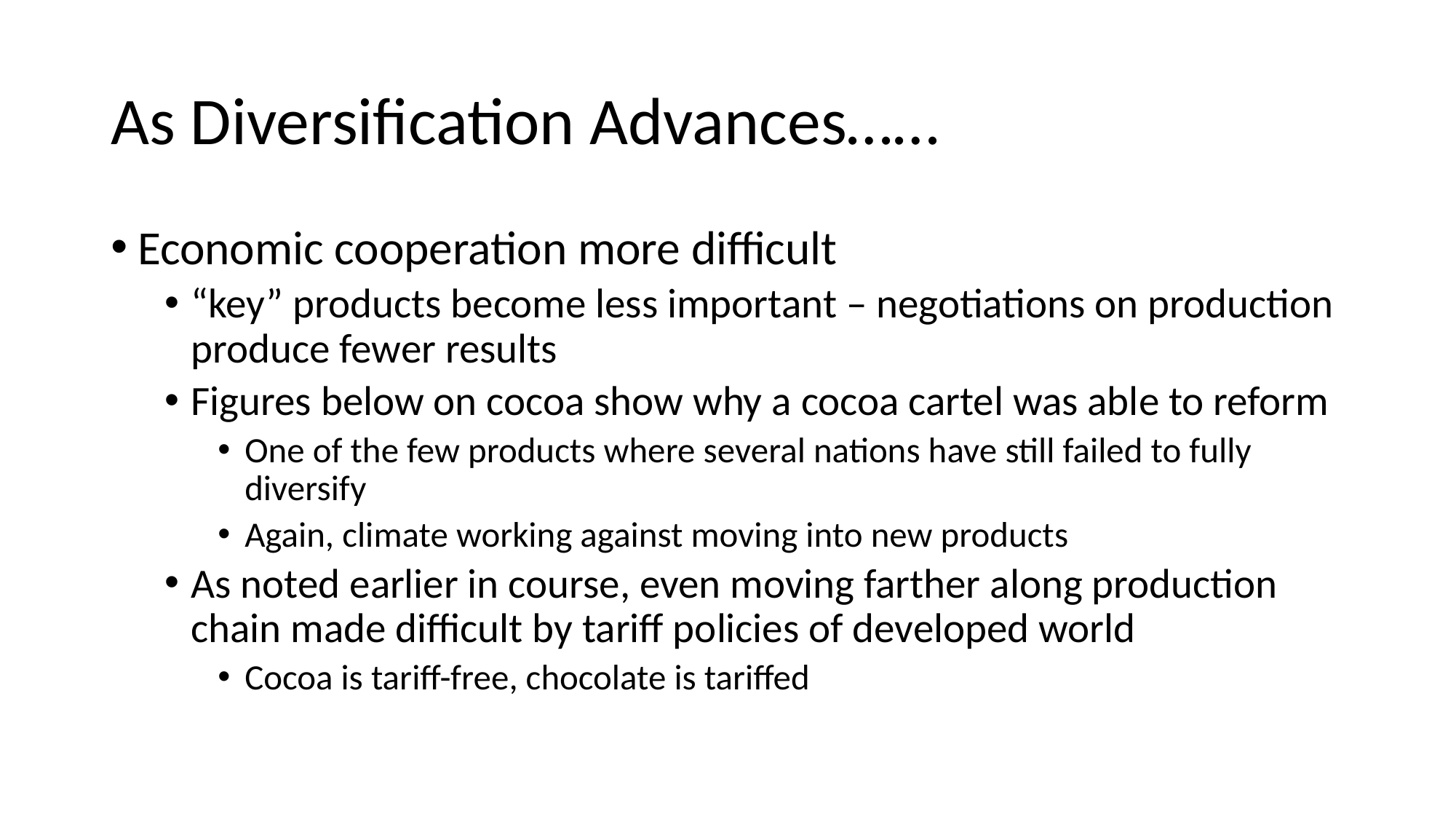

# As Diversification Advances……
Economic cooperation more difficult
“key” products become less important – negotiations on production produce fewer results
Figures below on cocoa show why a cocoa cartel was able to reform
One of the few products where several nations have still failed to fully diversify
Again, climate working against moving into new products
As noted earlier in course, even moving farther along production chain made difficult by tariff policies of developed world
Cocoa is tariff-free, chocolate is tariffed